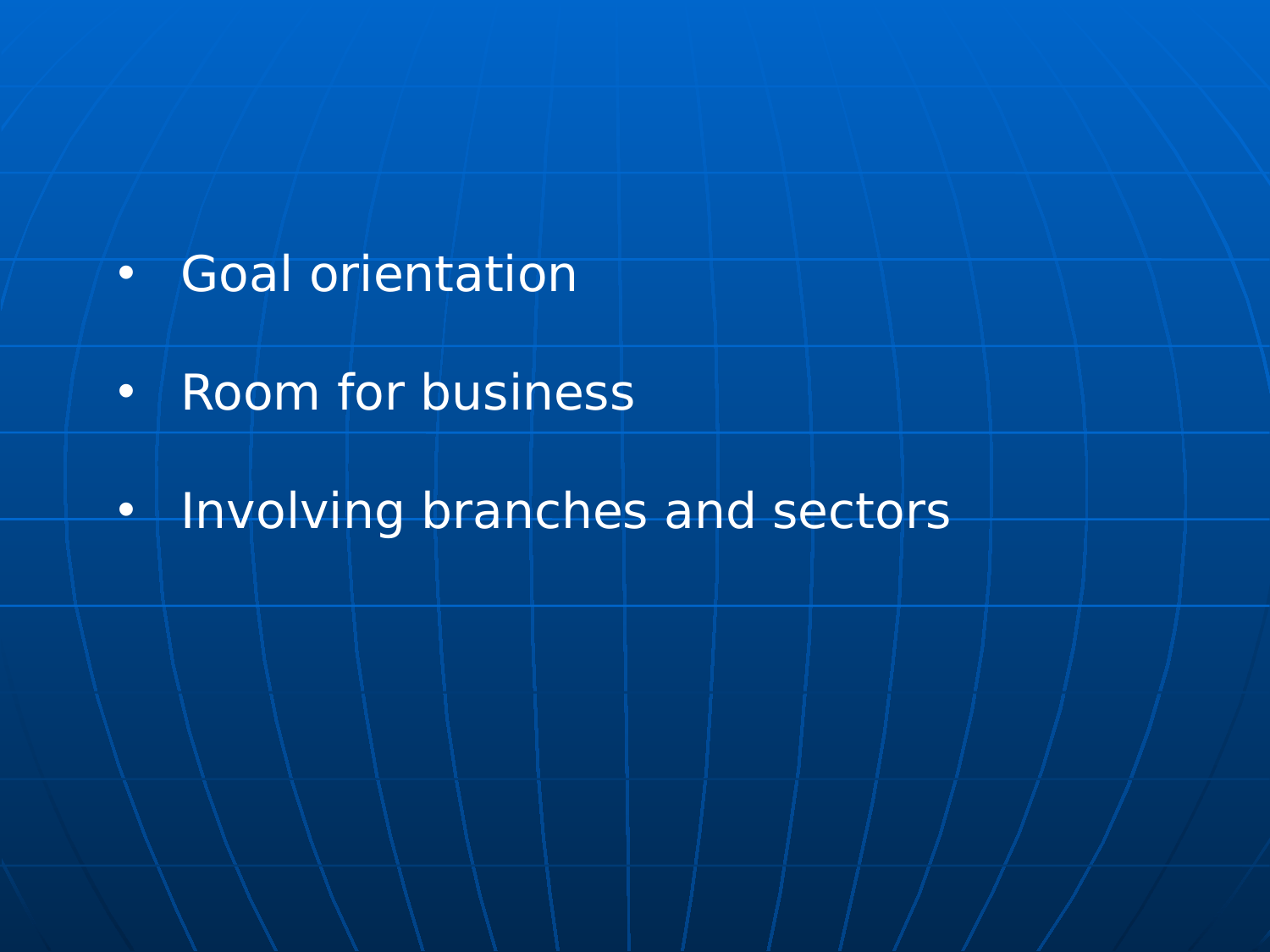

Goal orientation
Room for business
Involving branches and sectors